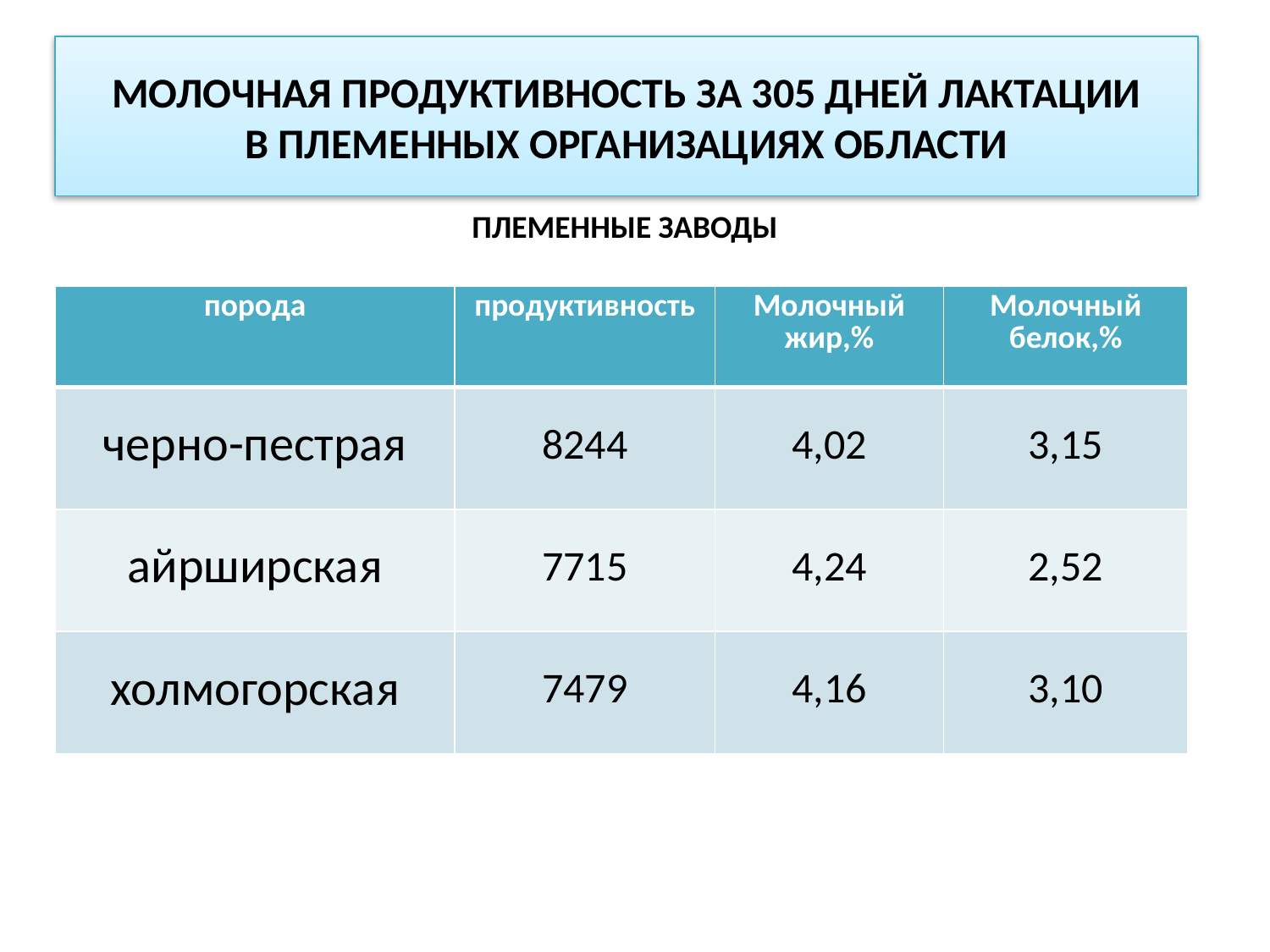

# МОЛОЧНАЯ ПРОДУКТИВНОСТЬ ЗА 305 ДНЕЙ ЛАКТАЦИИ В ПЛЕМЕННЫХ ОРГАНИЗАЦИЯХ ОБЛАСТИ
ПЛЕМЕННЫЕ ЗАВОДЫ
| порода | продуктивность | Молочный жир,% | Молочный белок,% |
| --- | --- | --- | --- |
| черно-пестрая | 8244 | 4,02 | 3,15 |
| айрширская | 7715 | 4,24 | 2,52 |
| холмогорская | 7479 | 4,16 | 3,10 |